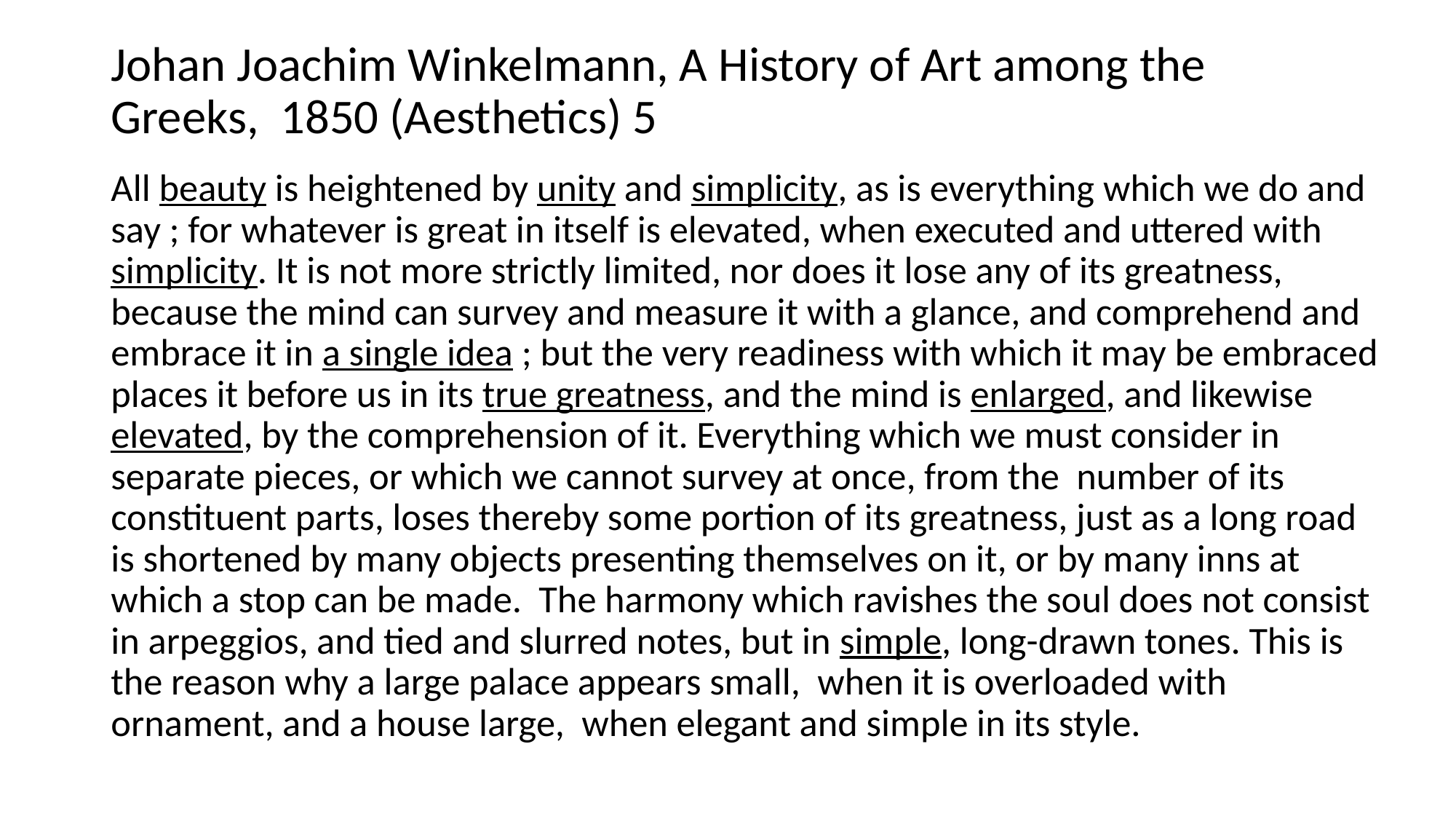

# Johan Joachim Winkelmann, A History of Art among the Greeks,  1850 (Aesthetics) 5
All beauty is heightened by unity and simplicity, as is everything which we do and say ; for whatever is great in itself is elevated, when executed and uttered with simplicity. It is not more strictly limited, nor does it lose any of its greatness, because the mind can survey and measure it with a glance, and comprehend and embrace it in a single idea ; but the very readiness with which it may be embraced places it before us in its true greatness, and the mind is enlarged, and likewise elevated, by the comprehension of it. Everything which we must consider in separate pieces, or which we cannot survey at once, from the  number of its constituent parts, loses thereby some portion of its greatness, just as a long road is shortened by many objects presenting themselves on it, or by many inns at which a stop can be made.  The harmony which ravishes the soul does not consist in arpeggios, and tied and slurred notes, but in simple, long-drawn tones. This is the reason why a large palace appears small,  when it is overloaded with ornament, and a house large,  when elegant and simple in its style.